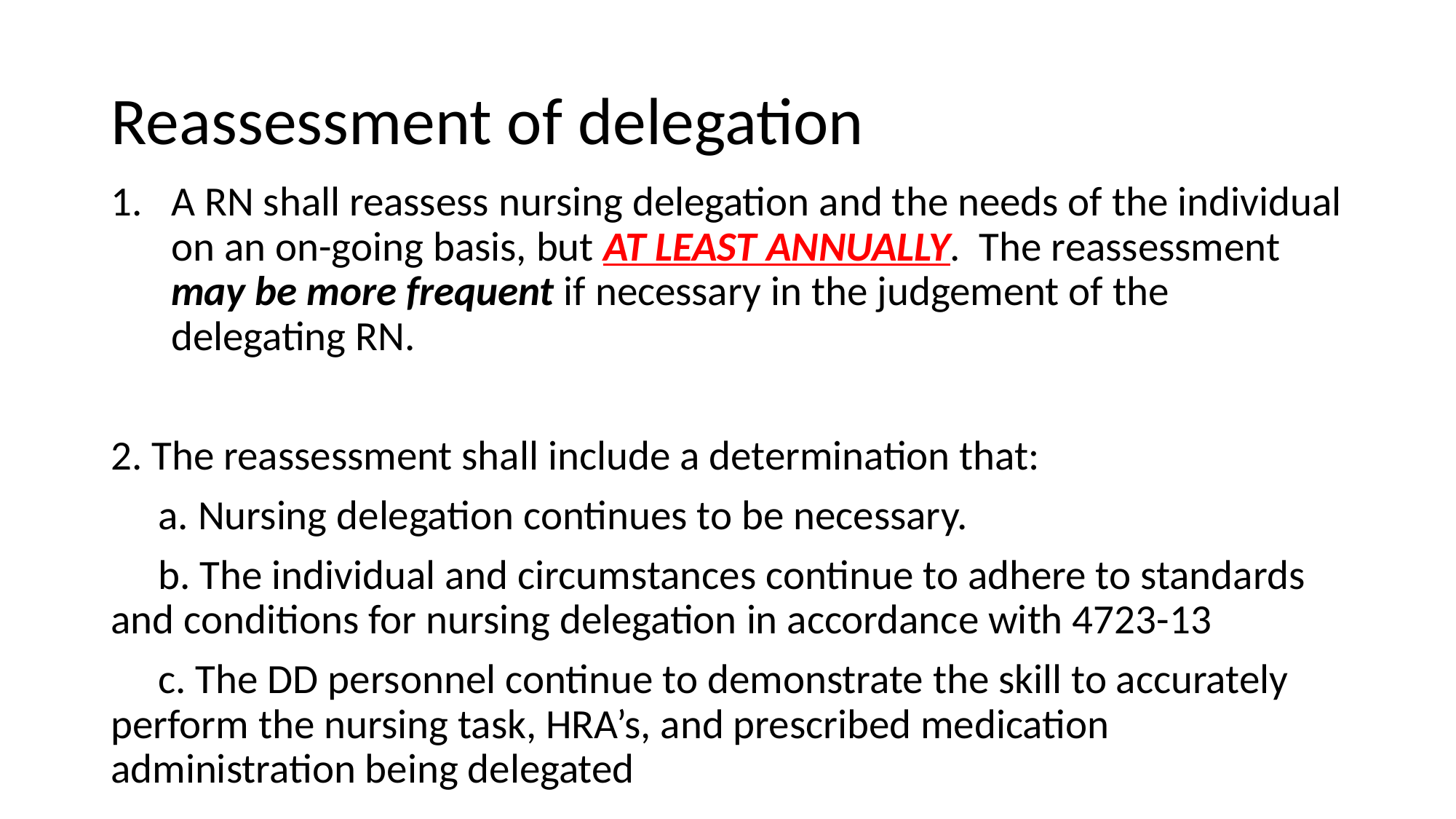

# Reassessment of delegation
A RN shall reassess nursing delegation and the needs of the individual on an on-going basis, but AT LEAST ANNUALLY.  The reassessment may be more frequent if necessary in the judgement of the delegating RN.

2. The reassessment shall include a determination that:
     a. Nursing delegation continues to be necessary.
     b. The individual and circumstances continue to adhere to standards and conditions for nursing delegation in accordance with 4723-13
     c. The DD personnel continue to demonstrate the skill to accurately perform the nursing task, HRA’s, and prescribed medication administration being delegated